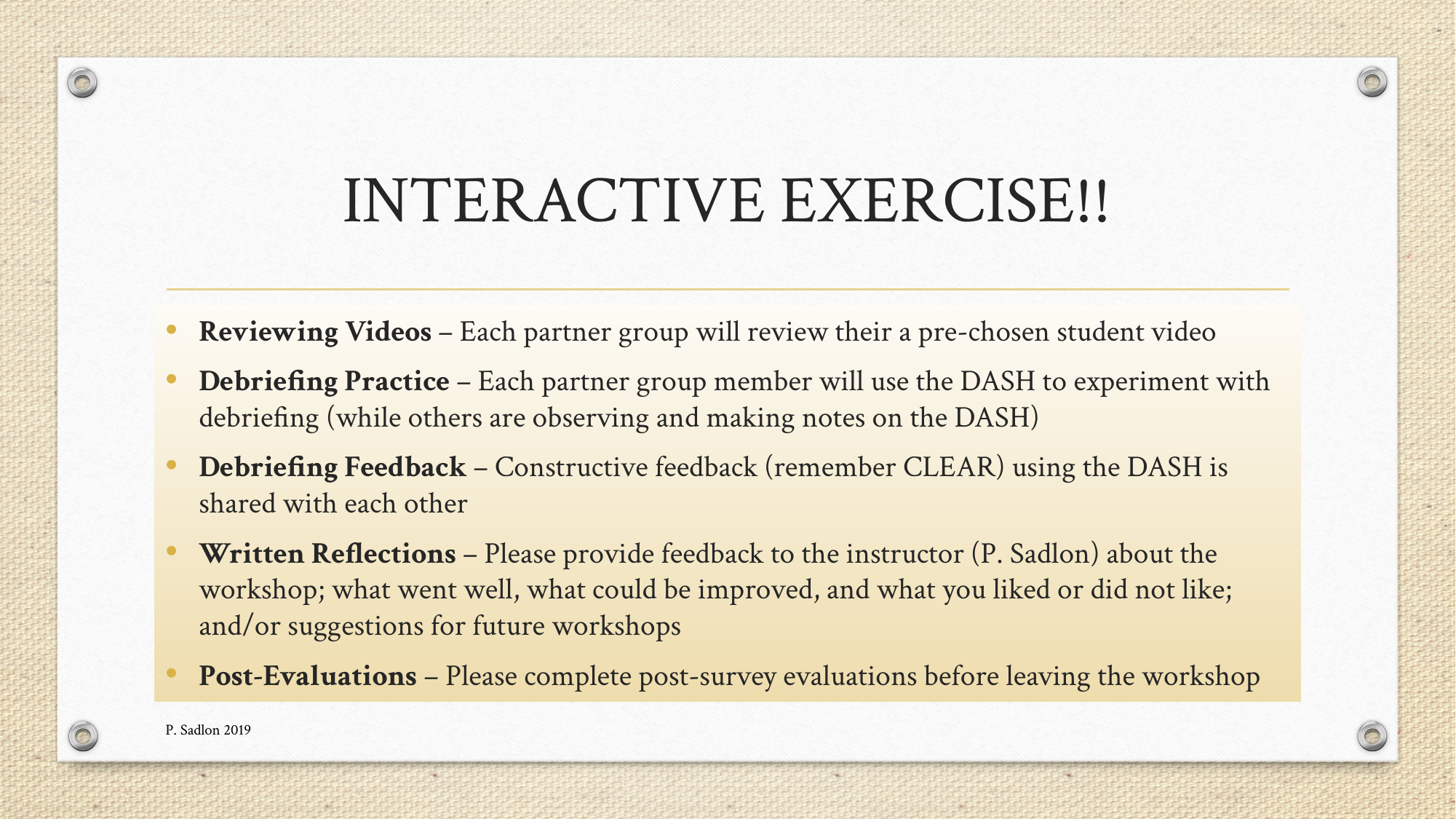

# INTERACTIVE EXERCISE!!
Reviewing Videos – Each partner group will review their a pre-chosen student video
Debriefing Practice – Each partner group member will use the DASH to experiment with debriefing (while others are observing and making notes on the DASH)
Debriefing Feedback – Constructive feedback (remember CLEAR) using the DASH is shared with each other
Written Reflections – Please provide feedback to the instructor (P. Sadlon) about the workshop; what went well, what could be improved, and what you liked or did not like; and/or suggestions for future workshops
Post-Evaluations – Please complete post-survey evaluations before leaving the workshop
P. Sadlon 2019